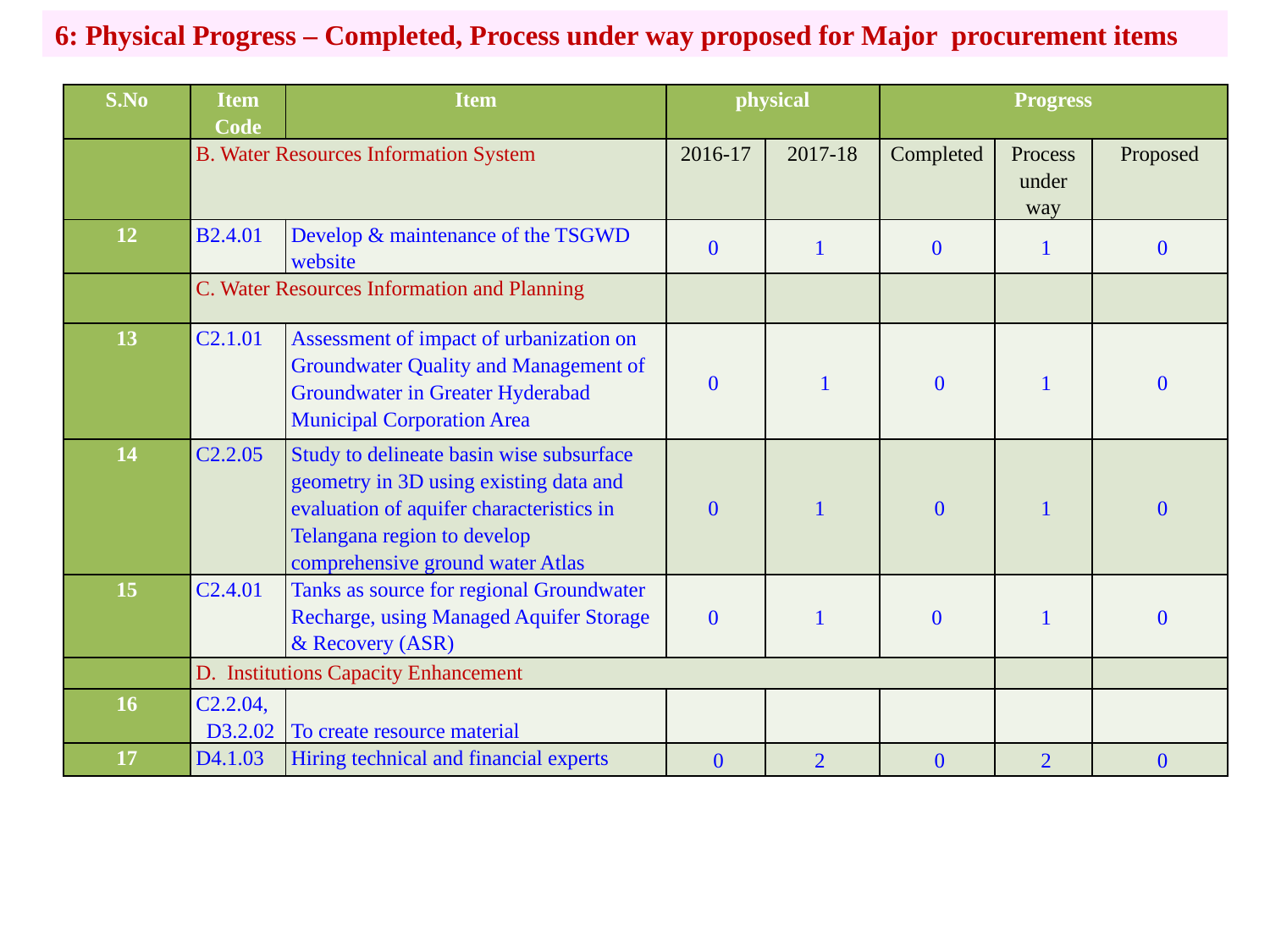

6: Physical Progress – Completed, Process under way proposed for Major  procurement items
| S.No | Item Code | Item | physical |  | Progress |  |  |
| --- | --- | --- | --- | --- | --- | --- | --- |
|  | B. Water Resources Information System |  | 2016-17 | 2017-18 | Completed | Process under way | Proposed |
| 12 | B2.4.01 | Develop & maintenance of the TSGWD website | 0 | 1 | 0 | 1 | 0 |
|  | C. Water Resources Information and Planning |  |  |  |  |  |  |
| 13 | C2.1.01 | Assessment of impact of urbanization on Groundwater Quality and Management of Groundwater in Greater Hyderabad Municipal Corporation Area | 0 | 1 | 0 | 1 | 0 |
| 14 | C2.2.05 | Study to delineate basin wise subsurface geometry in 3D using existing data and evaluation of aquifer characteristics in Telangana region to develop comprehensive ground water Atlas | 0 | 1 | 0 | 1 | 0 |
| 15 | C2.4.01 | Tanks as source for regional Groundwater Recharge, using Managed Aquifer Storage & Recovery (ASR) | 0 | 1 | 0 | 1 | 0 |
|  | D. Institutions Capacity Enhancement |  |  |  |  |  |  |
| 16 | C2.2.04, D3.2.02 | To create resource material |  |  |  |  |  |
| 17 | D4.1.03 | Hiring technical and financial experts | 0 | 2 | 0 | 2 | 0 |